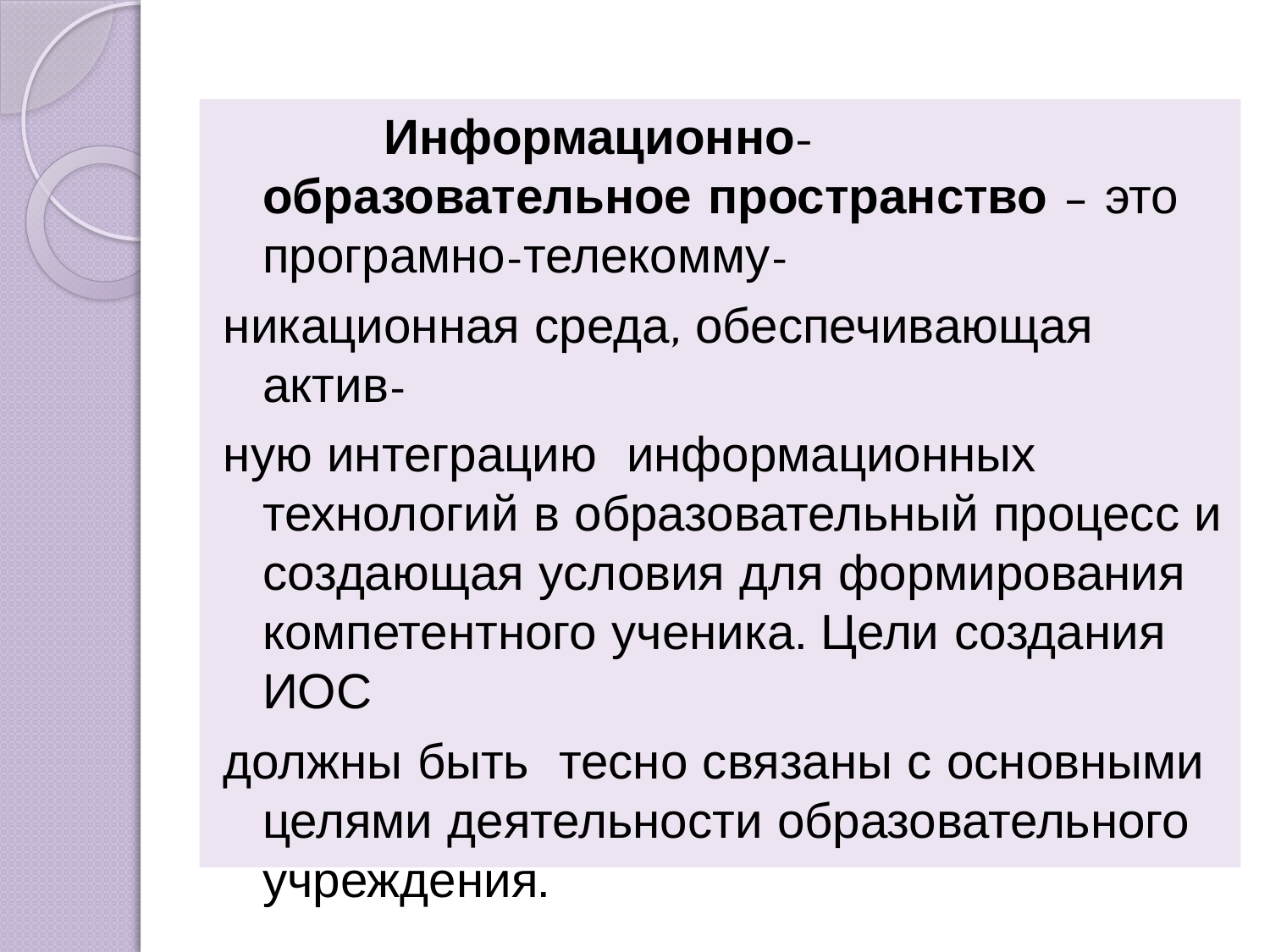

Информационно-образовательное пространство – это програмно-телекомму-
никационная среда, обеспечивающая актив-
ную интеграцию  информационных технологий в образовательный процесс и создающая условия для формирования компетентного ученика. Цели создания ИОС
должны быть  тесно связаны с основными  целями деятельности образовательного учреждения.